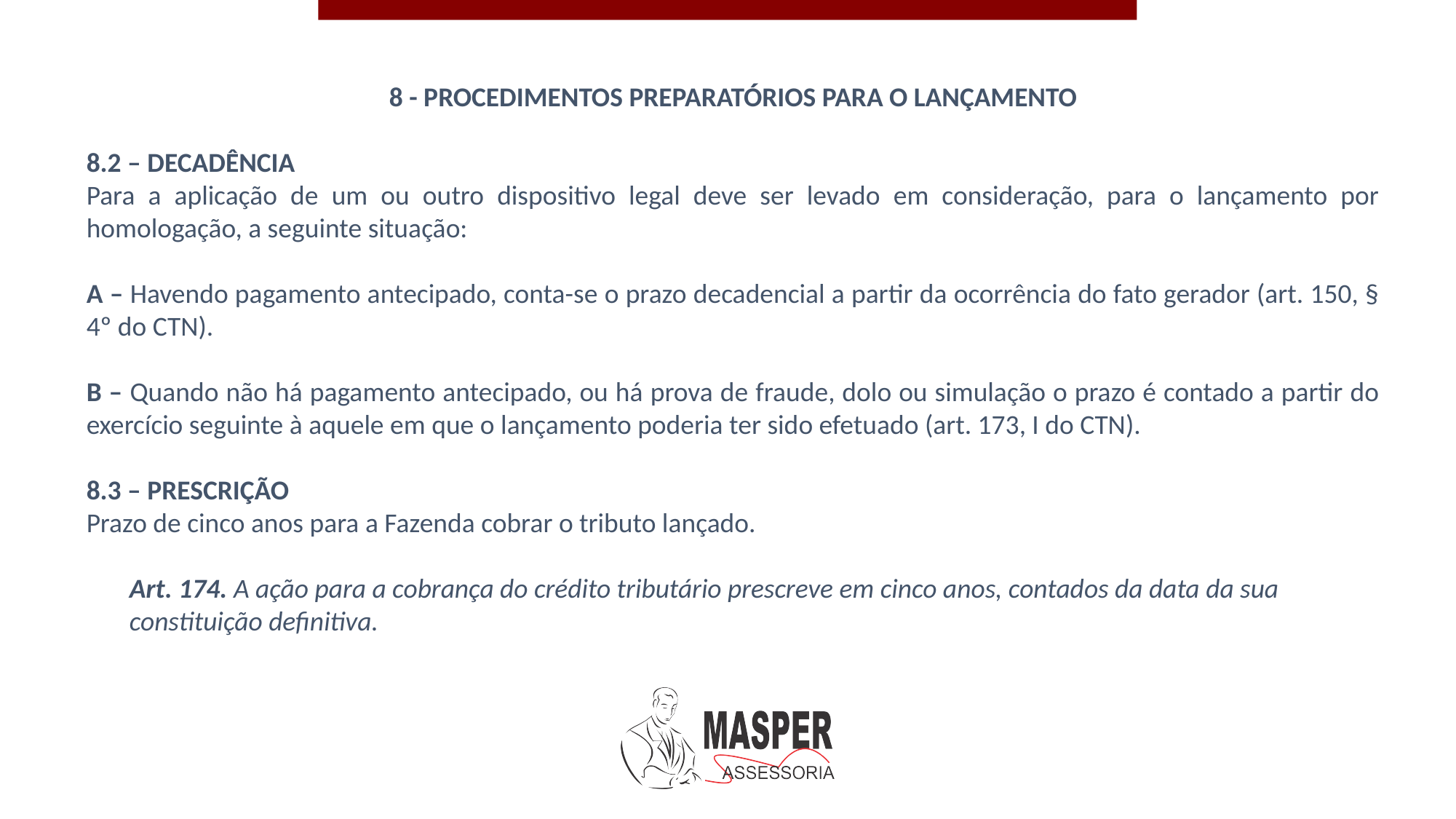

8 - PROCEDIMENTOS PREPARATÓRIOS PARA O LANÇAMENTO

8.2 – DECADÊNCIA
Para a aplicação de um ou outro dispositivo legal deve ser levado em consideração, para o lançamento por homologação, a seguinte situação:

A – Havendo pagamento antecipado, conta-se o prazo decadencial a partir da ocorrência do fato gerador (art. 150, § 4º do CTN).

B – Quando não há pagamento antecipado, ou há prova de fraude, dolo ou simulação o prazo é contado a partir do exercício seguinte à aquele em que o lançamento poderia ter sido efetuado (art. 173, I do CTN).

8.3 – PRESCRIÇÃO
Prazo de cinco anos para a Fazenda cobrar o tributo lançado.

Art. 174. A ação para a cobrança do crédito tributário prescreve em cinco anos, contados da data da sua constituição definitiva.